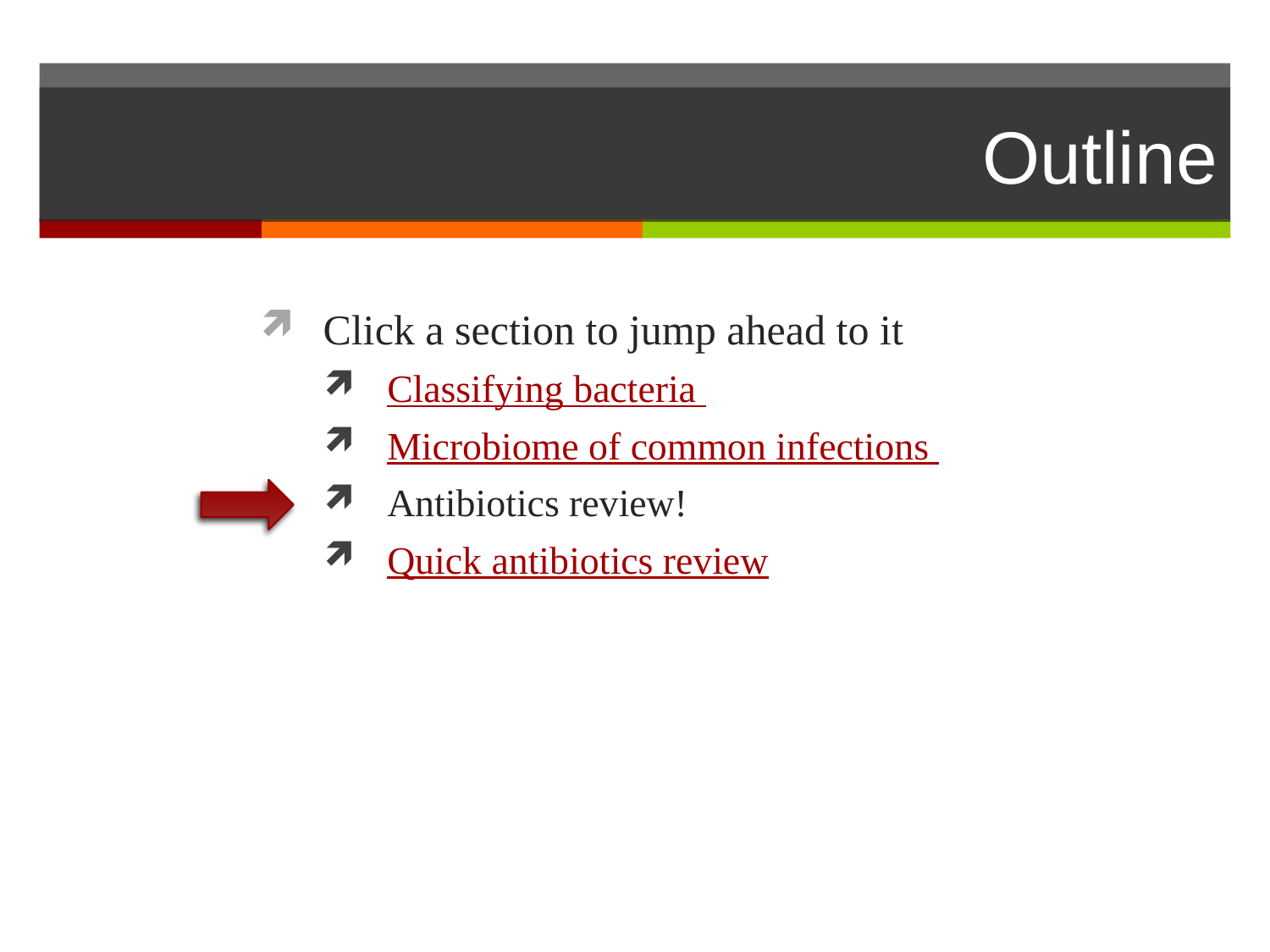

# Outline
Click a section to jump ahead to it
Classifying bacteria
Microbiome of common infections
Antibiotics review!
Quick antibiotics review